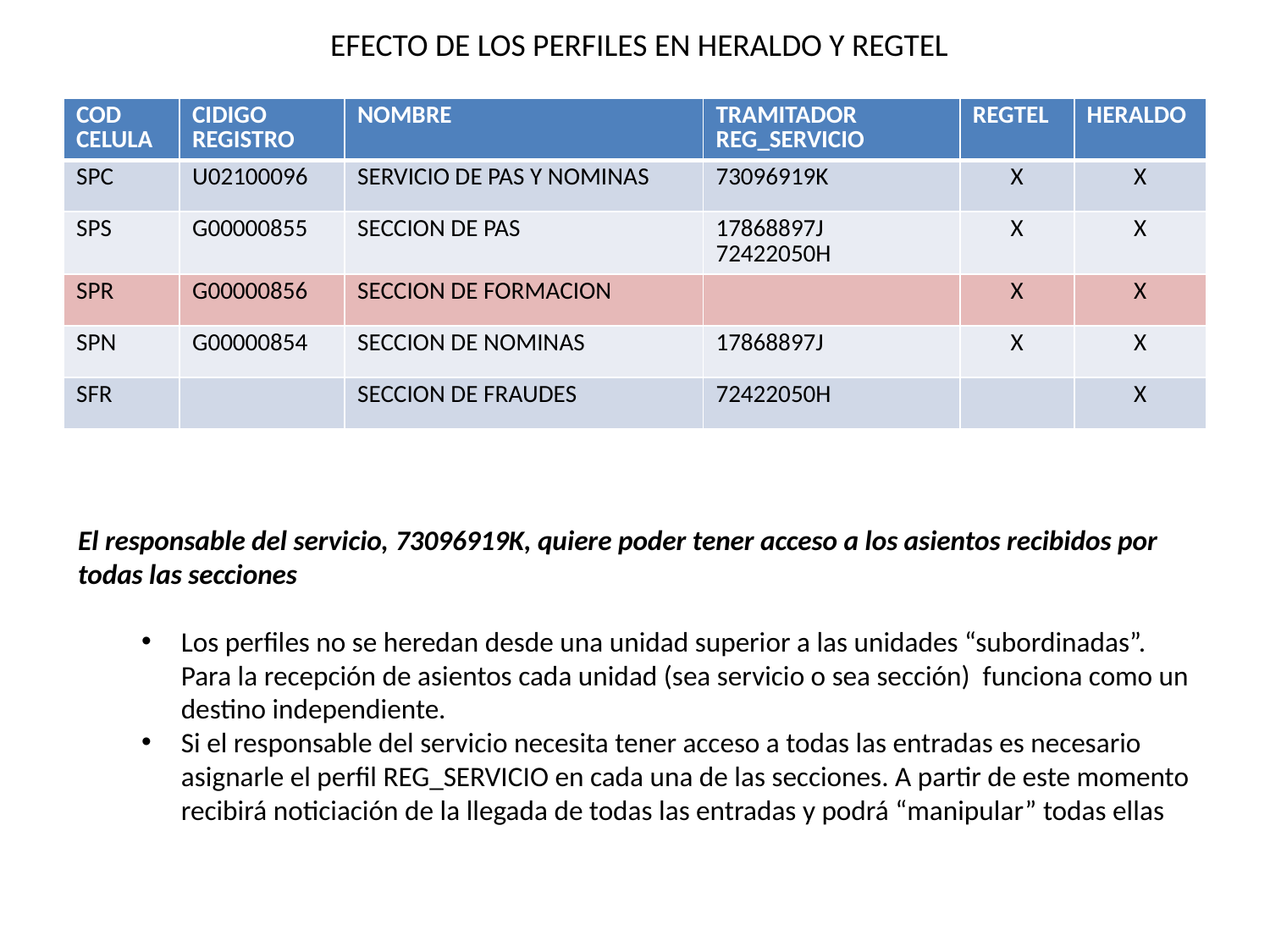

EFECTO DE LOS PERFILES EN HERALDO Y REGTEL
| COD CELULA | CIDIGO REGISTRO | NOMBRE | TRAMITADOR REG\_SERVICIO | REGTEL | HERALDO |
| --- | --- | --- | --- | --- | --- |
| SPC | U02100096 | SERVICIO DE PAS Y NOMINAS | 73096919K | X | X |
| SPS | G00000855 | SECCION DE PAS | 17868897J 72422050H | X | X |
| SPR | G00000856 | SECCION DE FORMACION |  | X | X |
| SPN | G00000854 | SECCION DE NOMINAS | 17868897J | X | X |
| SFR |  | SECCION DE FRAUDES | 72422050H |  | X |
El responsable del servicio, 73096919K, quiere poder tener acceso a los asientos recibidos por todas las secciones
Los perfiles no se heredan desde una unidad superior a las unidades “subordinadas”. Para la recepción de asientos cada unidad (sea servicio o sea sección)  funciona como un destino independiente.
Si el responsable del servicio necesita tener acceso a todas las entradas es necesario asignarle el perfil REG_SERVICIO en cada una de las secciones. A partir de este momento recibirá noticiación de la llegada de todas las entradas y podrá “manipular” todas ellas